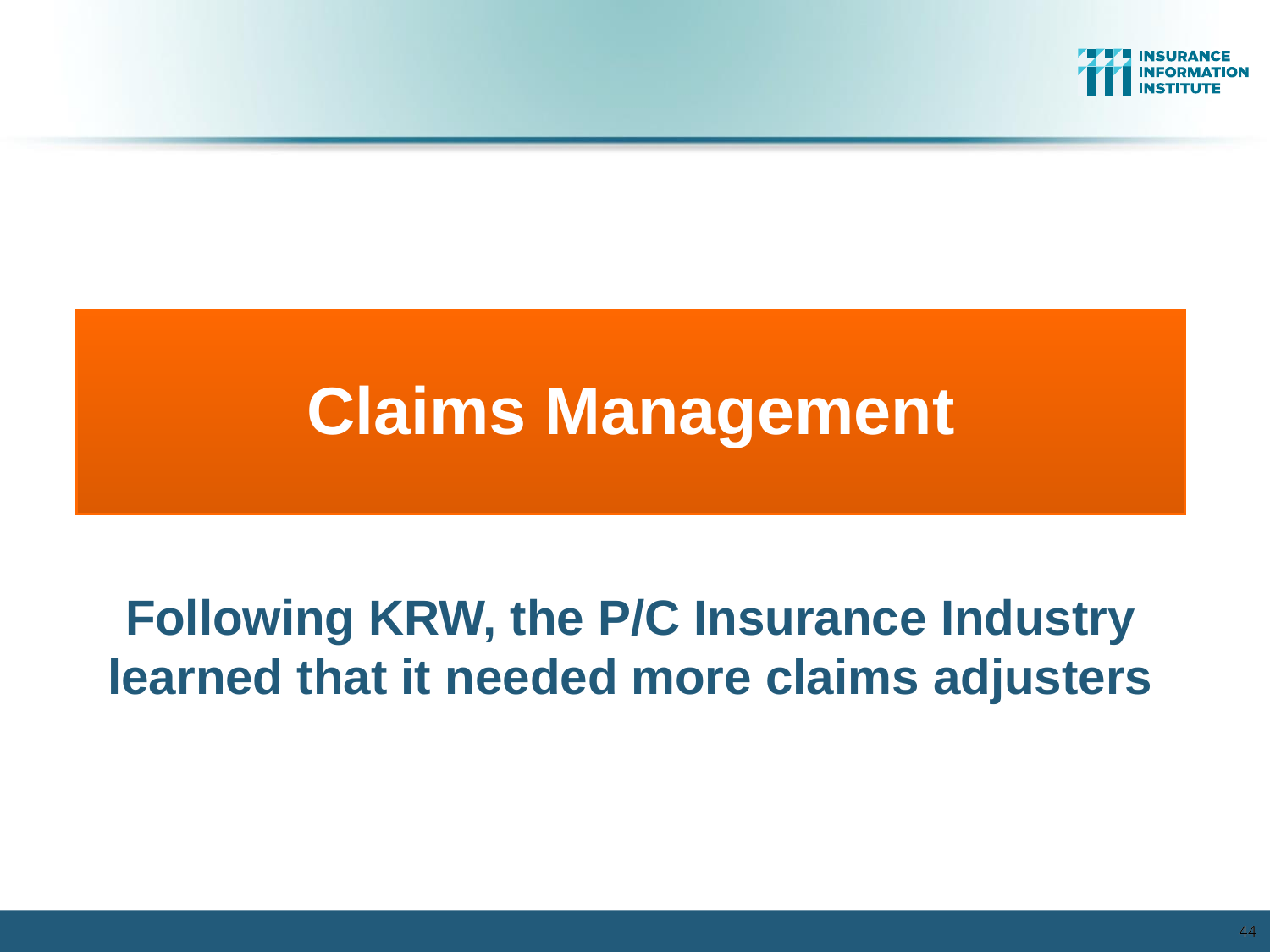

Claims Management
Following KRW, the P/C Insurance Industry learned that it needed more claims adjusters

44
44
12/01/09 - 9pm